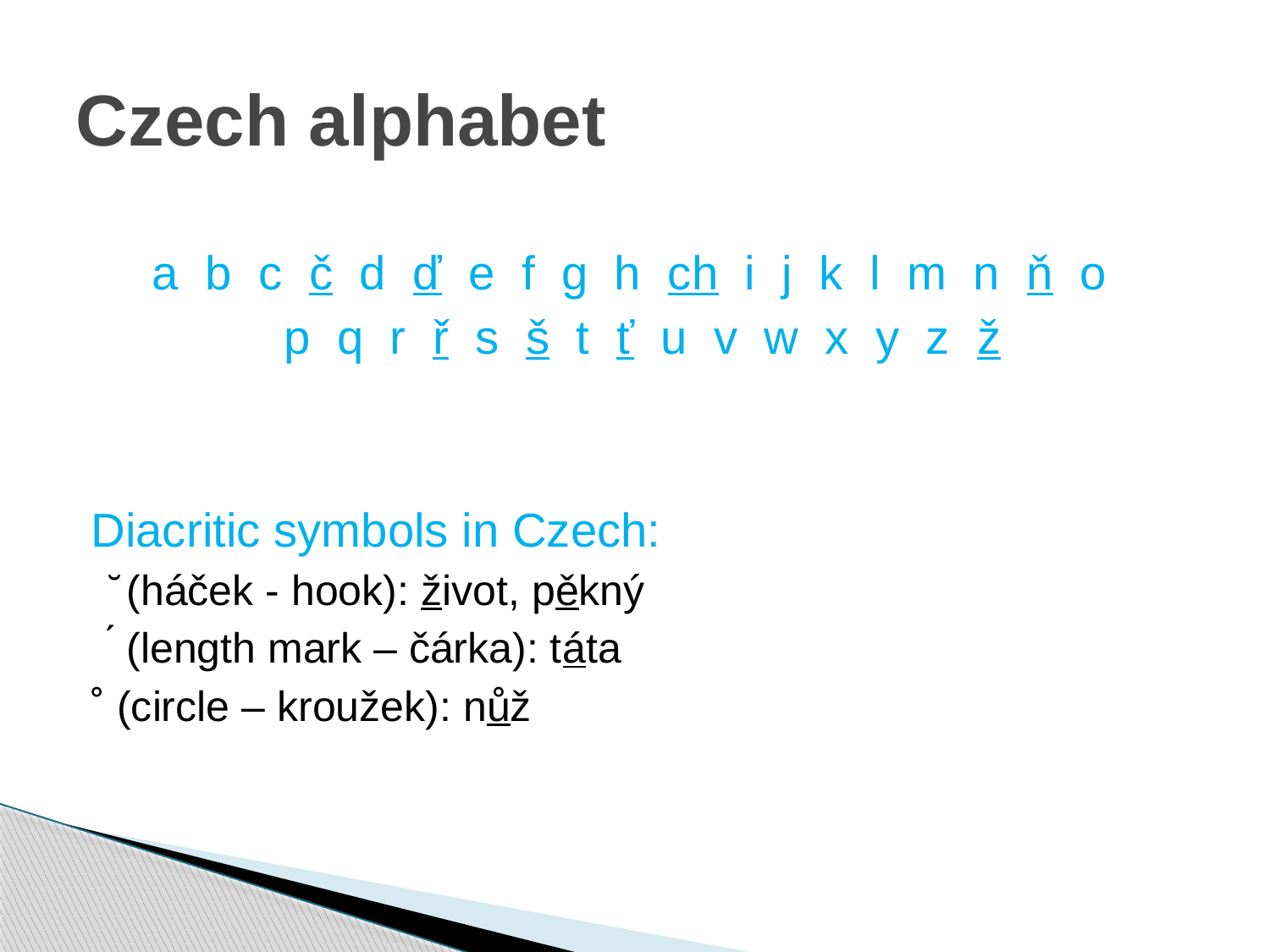

# Czech alphabet
a  b  c  č  d  ď  e  f  g  h  ch  i  j  k  l  m  n  ň  o
p  q  r  ř  s  š  t  ť  u  v  w  x  y  z  ž

Diacritic symbols in Czech:
  ̆ (háček - hook): život, pěkný
  ́ (length mark – čárka): táta
˚ (circle – kroužek): nůž